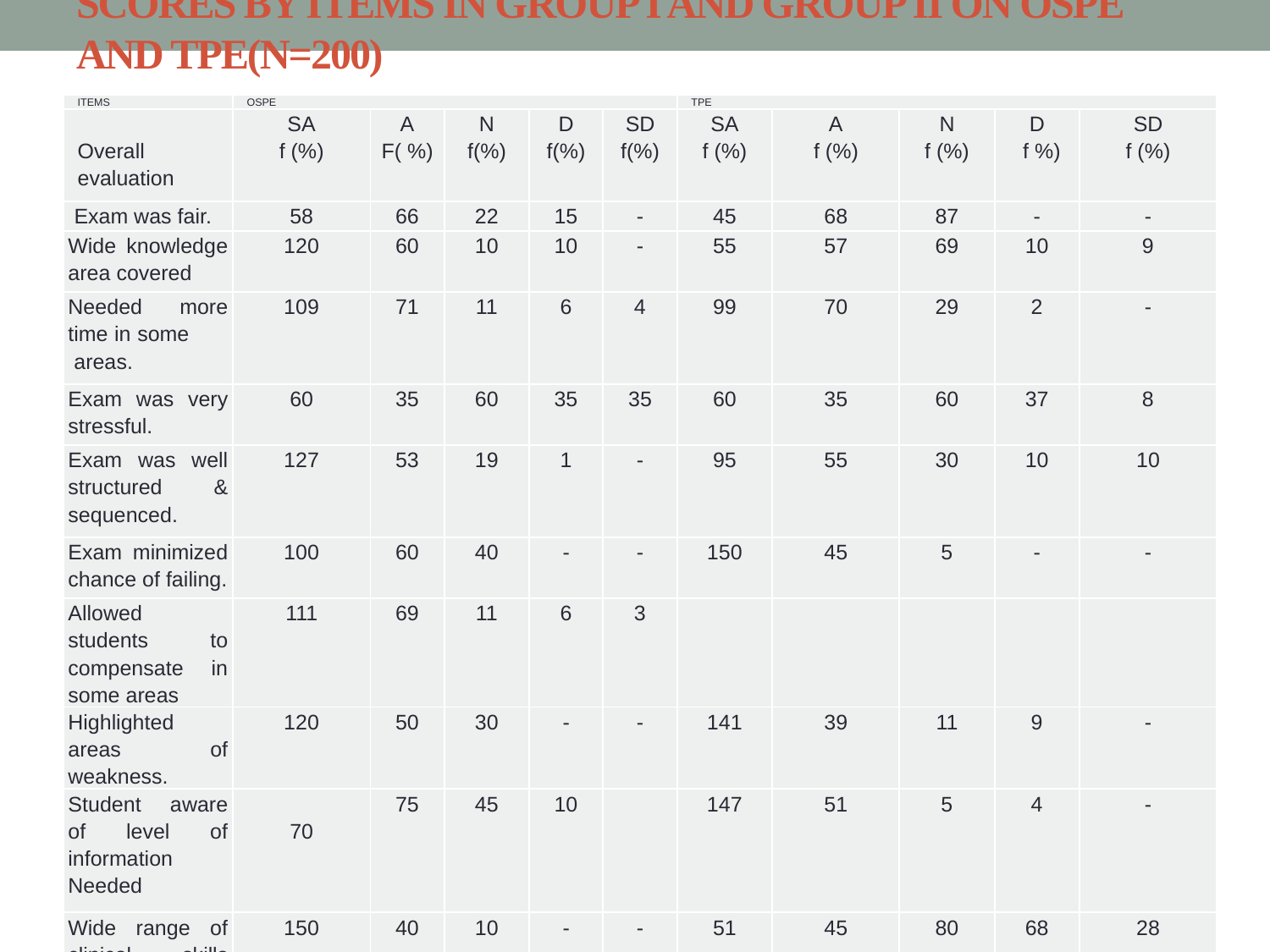

# SCORES BY ITEMS IN GROUP I AND GROUP II ON OSPE AND TPE(N=200)
| ITEMS | OSPE |  |  |  |  | TPE |  |  |  |  |
| --- | --- | --- | --- | --- | --- | --- | --- | --- | --- | --- |
| Overall evaluation | SA f (%) | A F( %) | N f(%) | D f(%) | SD f(%) | SA f (%) | A f (%) | N f (%) | D f %) | SD f (%) |
| Exam was fair. | 58 | 66 | 22 | 15 | - | 45 | 68 | 87 | - | - |
| Wide knowledge area covered | 120 | 60 | 10 | 10 | - | 55 | 57 | 69 | 10 | 9 |
| Needed more time in some areas. | 109 | 71 | 11 | 6 | 4 | 99 | 70 | 29 | 2 | - |
| Exam was very stressful. | 60 | 35 | 60 | 35 | 35 | 60 | 35 | 60 | 37 | 8 |
| Exam was well structured & sequenced. | 127 | 53 | 19 | 1 | - | 95 | 55 | 30 | 10 | 10 |
| Exam minimized chance of failing. | 100 | 60 | 40 | - | - | 150 | 45 | 5 | - | - |
| Allowed students to compensate in some areas | 111 | 69 | 11 | 6 | 3 |  |  |  |  |  |
| Highlighted areas of weakness. | 120 | 50 | 30 | - | - | 141 | 39 | 11 | 9 | - |
| Student aware of level of information Needed | 70 | 75 | 45 | 10 |  | 147 | 51 | 5 | 4 | - |
| Wide range of clinical skills covered | 150 | 40 | 10 | - | - | 51 | 45 | 80 | 68 | 28 |
| Percentage average | 102.5 | 52.6 | 25.8 | 8.3 | 4.2 | 84.3 | 46.5 | 37.6 | 14 | 5.5 |
| Quality of performance testing |  |  |  |  |  |  |  |  |  |  |
| Exam was well administered. | 120 | 50 | 30 | - | - | 97 | 65 | 12 | 26 | - |
| Fully aware of nature of exam. | 150 | 40 | 10 | - | -- | 51 | 59 | 74 | 16 | - |
| Tasks reflect those taught. | 147 | 41 | 12 | - | - | 97 | 23 | 80 | - | - |
| Setting and context were authentic | 95 | 55 | 30 | 10 | 10 | 80 | 97 | 23 | - | - |
| Instructions were clear and unambiguous | 150 | 45 | 5 | - | - | 60 | 81 | 39 | 11 | 9 |
| Tasks asked to perform were fair. | 139 | 61 | - | - | - | 87 | 53 | 51 | 5 | 4 |
| Sequence of exam was logical and appropriate. | 143 | 27 | 25 | - | - | 148 | 51 | 1 | - | - |
| Exam provided opportunities to learn | 147 | 41 | 12 | - | - | 150 | 40 | 10 | - | - |
| Percentage average | 121.3 | 45 | 15.5 | 1.25 |  | 96.25 | 58.6 | 36.2 | 7.25 | 1.1 |
| Validity and Reliability |  |  |  |  |  |  |  |  |  |  |
| Exam scores provide true measure of essential clinical skills. | 147 | 41 | 12 | - | - | 97 | 65 | 13 | 25 | - |
| Scores are standardized | 143 | 27 | 25 | - | - | 51 | 59 | 74 | 16 | - |
| Exam is useful experience | 109 | 71 | 11 | 6 | 4 | 97 | 23 | 80 | - | - |
| Personality, ethnicity and gender will not affect the Exam scores. | 25 | 30 | 50 | 60 | 35 | 59 | 81 | 40 | 11 | 9 |
| Percentage average | 106 | 42.2 | 24.5 | 16.5 | 9.75 | 63 | 57 | 51.7 | 13 | 1.12 |